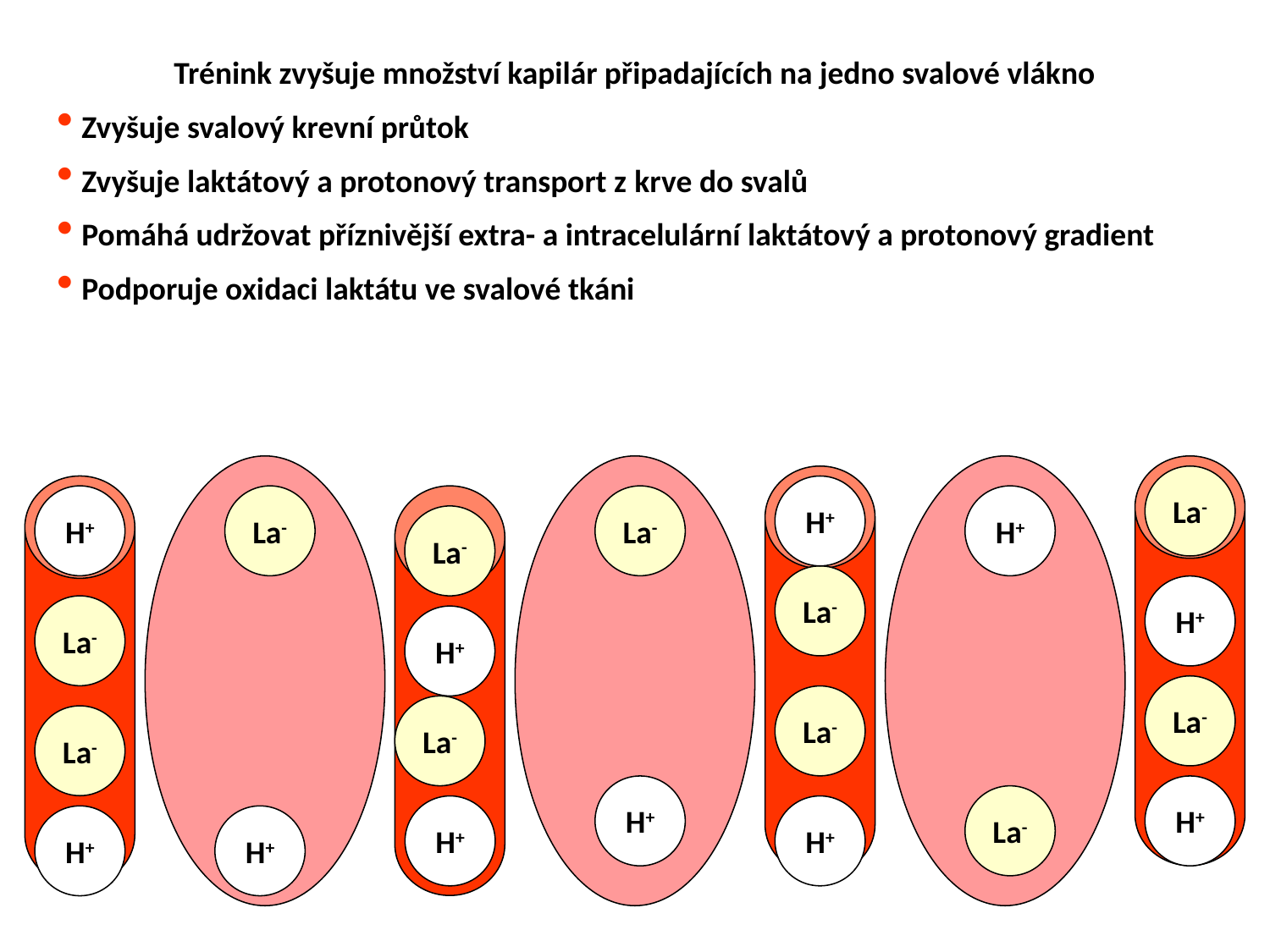

Trénink zvyšuje množství kapilár připadajících na jedno svalové vlákno
 Zvyšuje svalový krevní průtok
 Zvyšuje laktátový a protonový transport z krve do svalů
 Pomáhá udržovat příznivější extra- a intracelulární laktátový a protonový gradient
 Podporuje oxidaci laktátu ve svalové tkáni

La-

H+
H+
La-

La-
H+
La-
La-
H+
La-
H+
La-
La-
La-
La-
H+
H+
La-
H+
H+
H+
H+